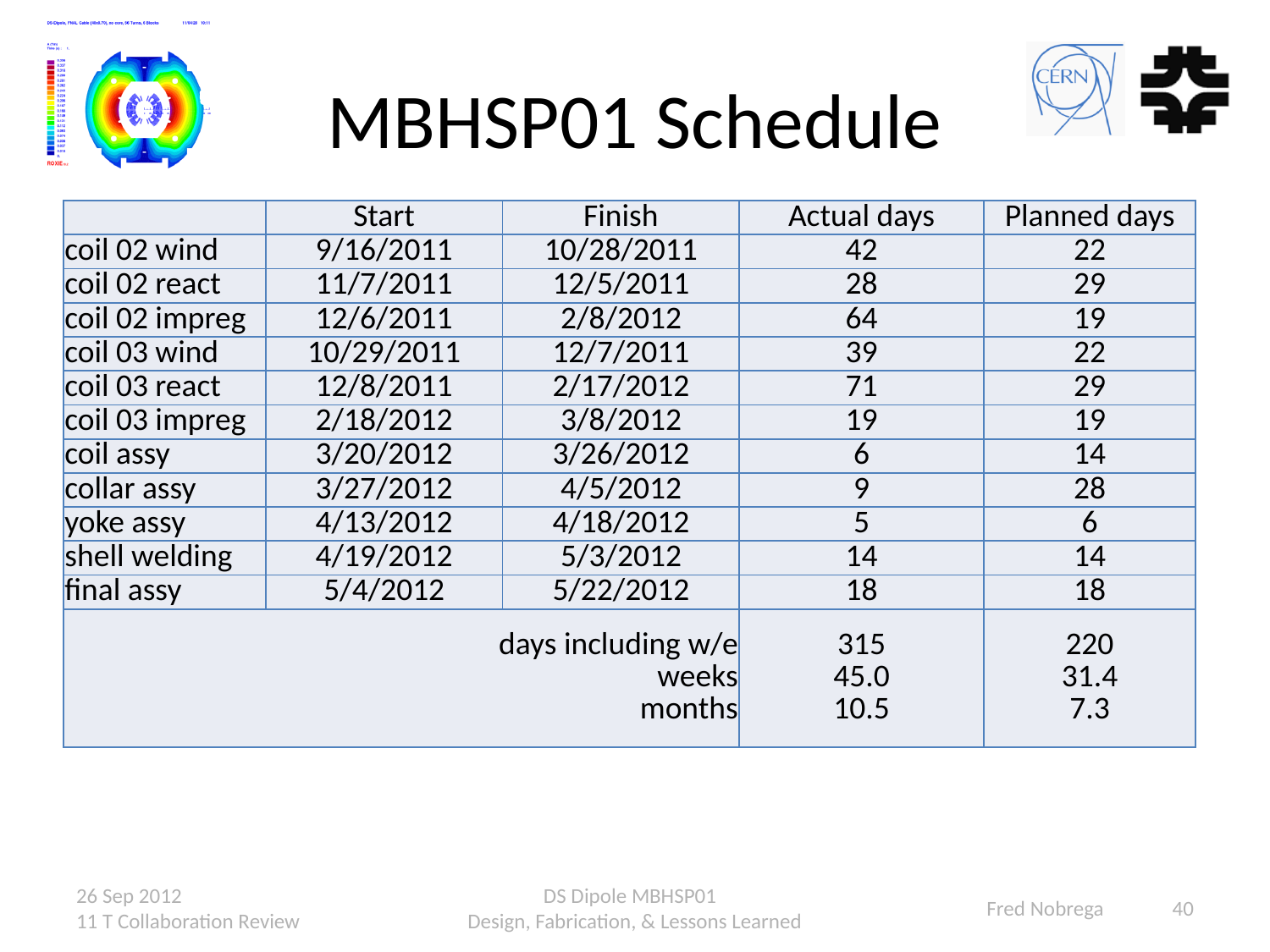

# MBHSP01 Schedule
|  | Start | Finish | Actual days | Planned days |
| --- | --- | --- | --- | --- |
| coil 02 wind | 9/16/2011 | 10/28/2011 | 42 | 22 |
| coil 02 react | 11/7/2011 | 12/5/2011 | 28 | 29 |
| coil 02 impreg | 12/6/2011 | 2/8/2012 | 64 | 19 |
| coil 03 wind | 10/29/2011 | 12/7/2011 | 39 | 22 |
| coil 03 react | 12/8/2011 | 2/17/2012 | 71 | 29 |
| coil 03 impreg | 2/18/2012 | 3/8/2012 | 19 | 19 |
| coil assy | 3/20/2012 | 3/26/2012 | 6 | 14 |
| collar assy | 3/27/2012 | 4/5/2012 | 9 | 28 |
| yoke assy | 4/13/2012 | 4/18/2012 | 5 | 6 |
| shell welding | 4/19/2012 | 5/3/2012 | 14 | 14 |
| final assy | 5/4/2012 | 5/22/2012 | 18 | 18 |
| days including w/e weeks months |  |  | 315 45.0 10.5 | 220 31.4 7.3 |
26 Sep 2012                                 11 T Collaboration Review
DS Dipole MBHSP01
Design, Fabrication, & Lessons Learned
Fred Nobrega	            40